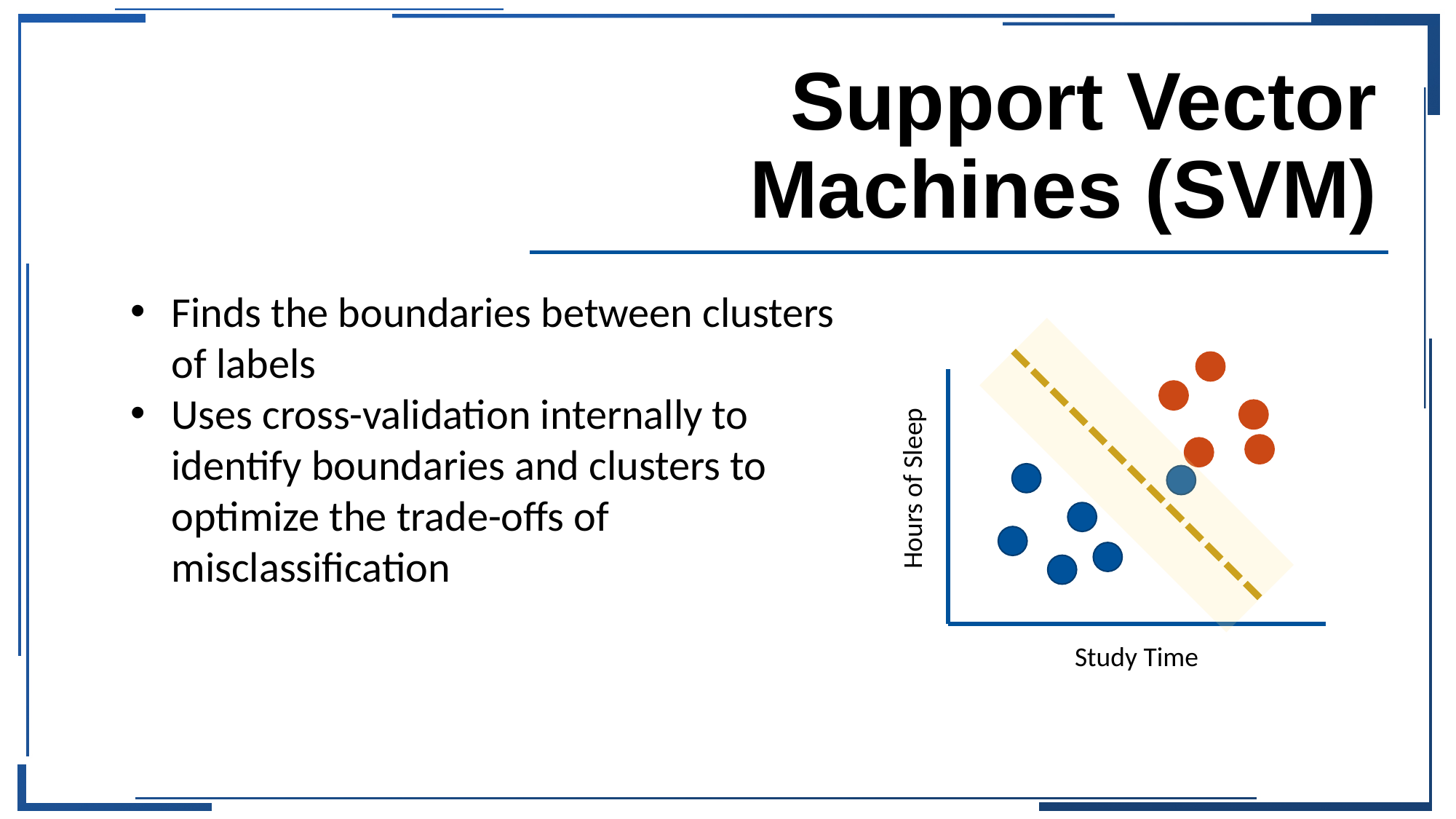

# Support Vector Machines (SVM)
Finds the boundaries between clusters of labels
Uses cross-validation internally to identify boundaries and clusters to optimize the trade-offs of misclassification

Hours of Sleep

Study Time